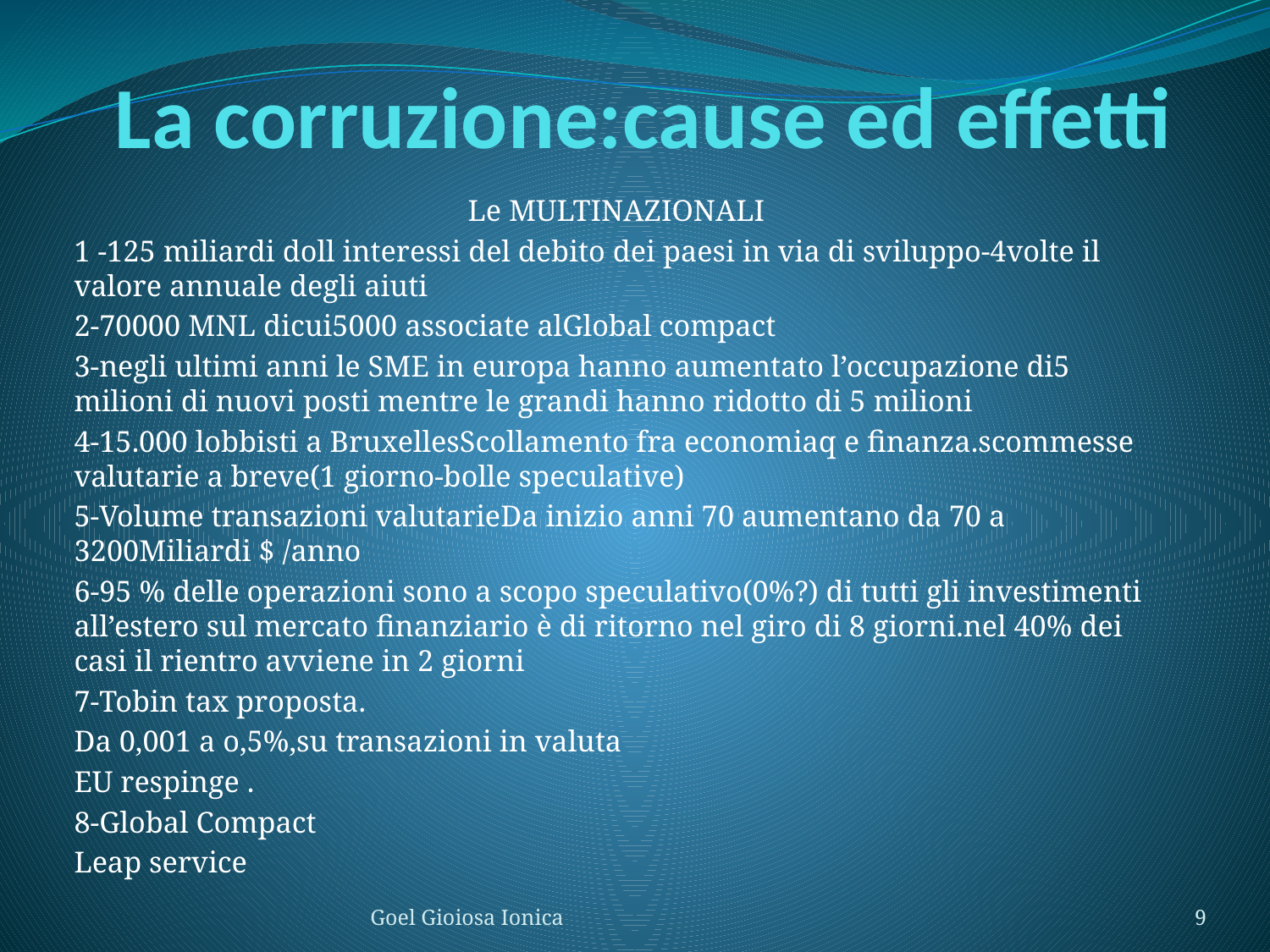

# La corruzione:cause ed effetti
Le MULTINAZIONALI
1 -125 miliardi doll interessi del debito dei paesi in via di sviluppo-4volte il valore annuale degli aiuti
2-70000 MNL dicui5000 associate alGlobal compact
3-negli ultimi anni le SME in europa hanno aumentato l’occupazione di5 milioni di nuovi posti mentre le grandi hanno ridotto di 5 milioni
4-15.000 lobbisti a BruxellesScollamento fra economiaq e finanza.scommesse valutarie a breve(1 giorno-bolle speculative)
5-Volume transazioni valutarieDa inizio anni 70 aumentano da 70 a 3200Miliardi $ /anno
6-95 % delle operazioni sono a scopo speculativo(0%?) di tutti gli investimenti all’estero sul mercato finanziario è di ritorno nel giro di 8 giorni.nel 40% dei casi il rientro avviene in 2 giorni
7-Tobin tax proposta.
Da 0,001 a o,5%,su transazioni in valuta
EU respinge .
8-Global Compact
Leap service

Goel Gioiosa Ionica
9